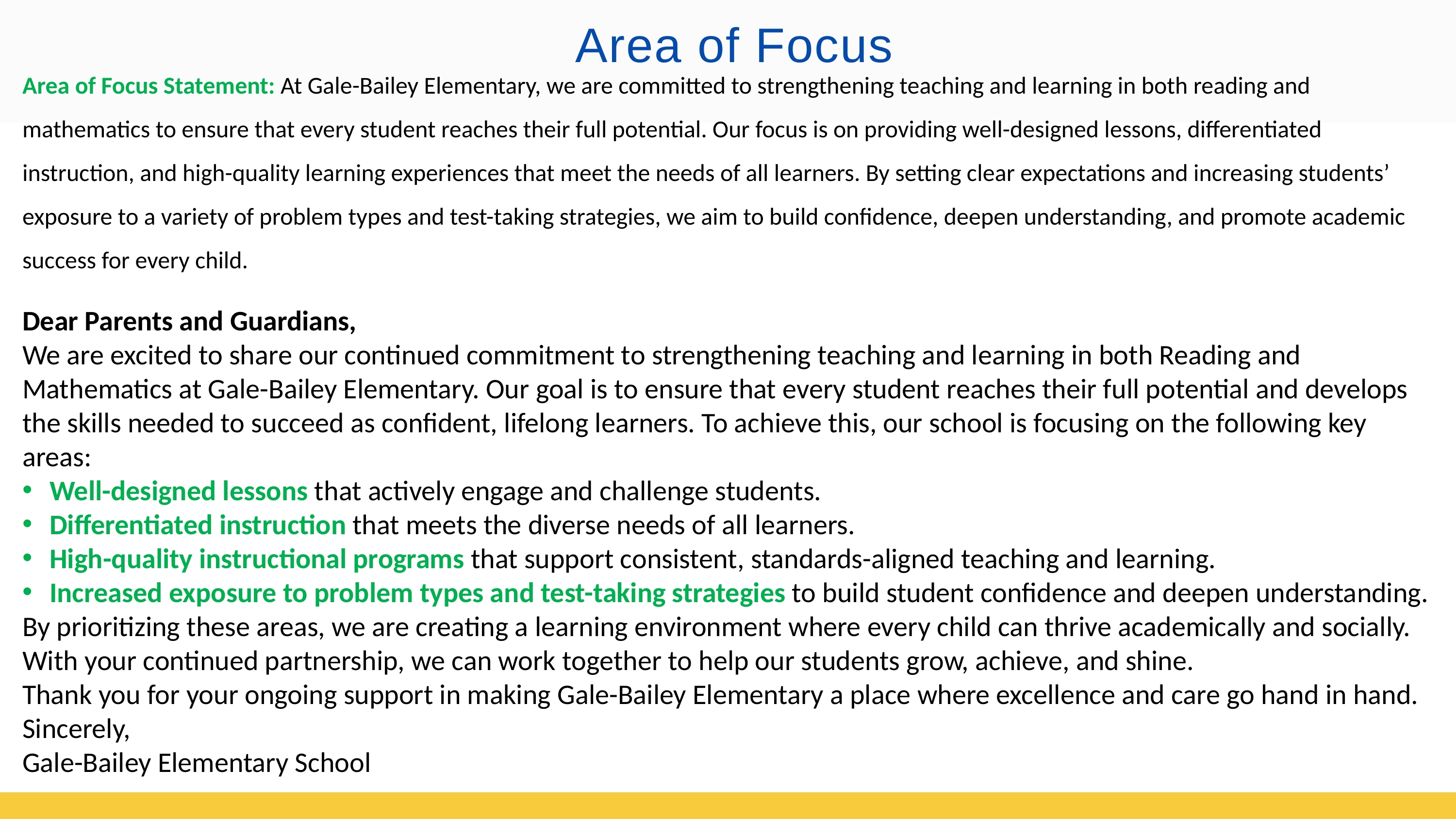

Area of Focus
Area of Focus Statement: At Gale-Bailey Elementary, we are committed to strengthening teaching and learning in both reading and mathematics to ensure that every student reaches their full potential. Our focus is on providing well-designed lessons, differentiated instruction, and high-quality learning experiences that meet the needs of all learners. By setting clear expectations and increasing students’ exposure to a variety of problem types and test-taking strategies, we aim to build confidence, deepen understanding, and promote academic success for every child.

Dear Parents and Guardians,
We are excited to share our continued commitment to strengthening teaching and learning in both Reading and Mathematics at Gale-Bailey Elementary. Our goal is to ensure that every student reaches their full potential and develops the skills needed to succeed as confident, lifelong learners. To achieve this, our school is focusing on the following key areas:
Well-designed lessons that actively engage and challenge students.
Differentiated instruction that meets the diverse needs of all learners.
High-quality instructional programs that support consistent, standards-aligned teaching and learning.
Increased exposure to problem types and test-taking strategies to build student confidence and deepen understanding.
By prioritizing these areas, we are creating a learning environment where every child can thrive academically and socially. With your continued partnership, we can work together to help our students grow, achieve, and shine.
Thank you for your ongoing support in making Gale-Bailey Elementary a place where excellence and care go hand in hand.
Sincerely,
Gale-Bailey Elementary School